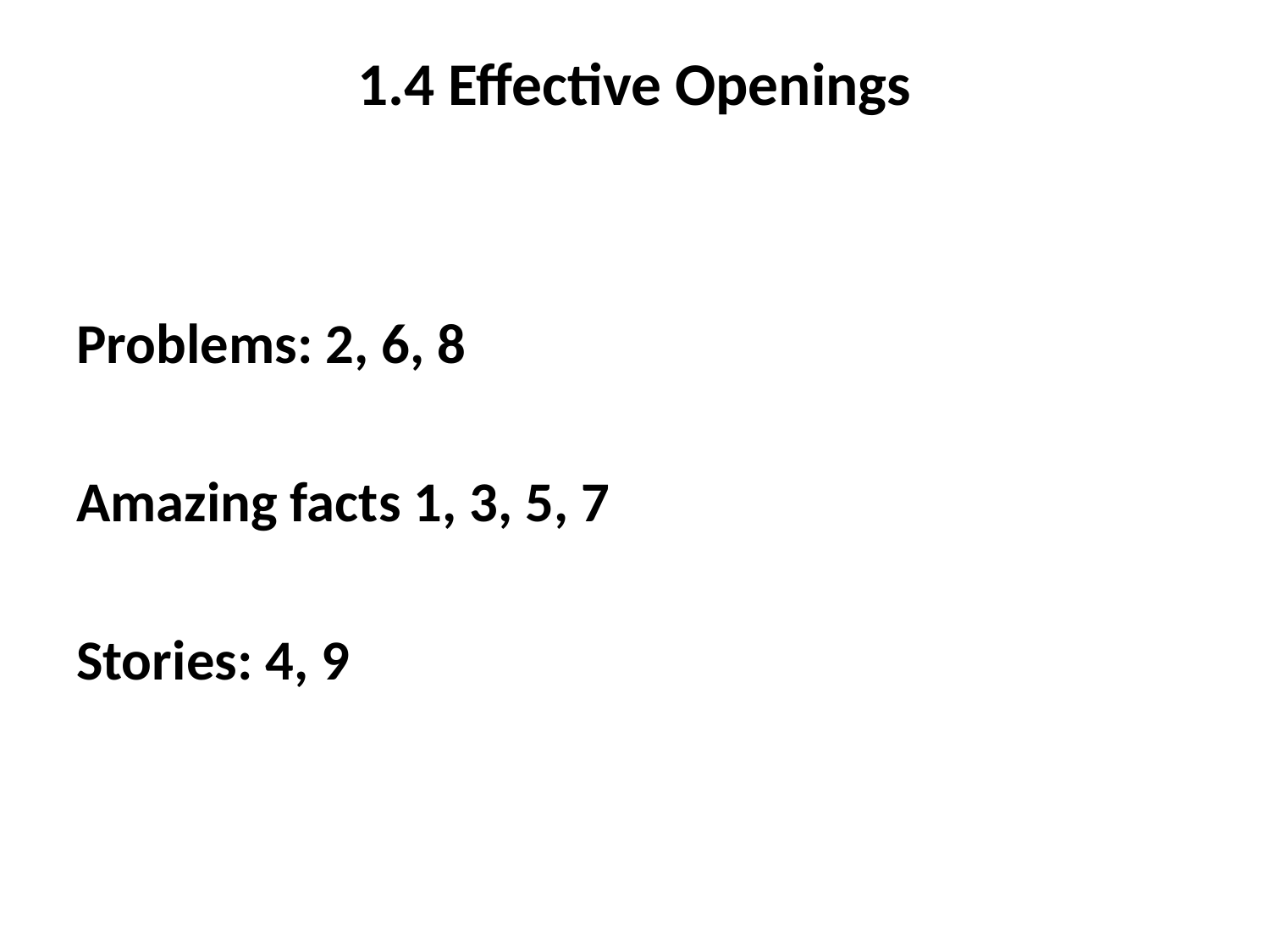

# 1.4 Effective Openings

Problems: 2, 6, 8

Amazing facts 1, 3, 5, 7

Stories: 4, 9